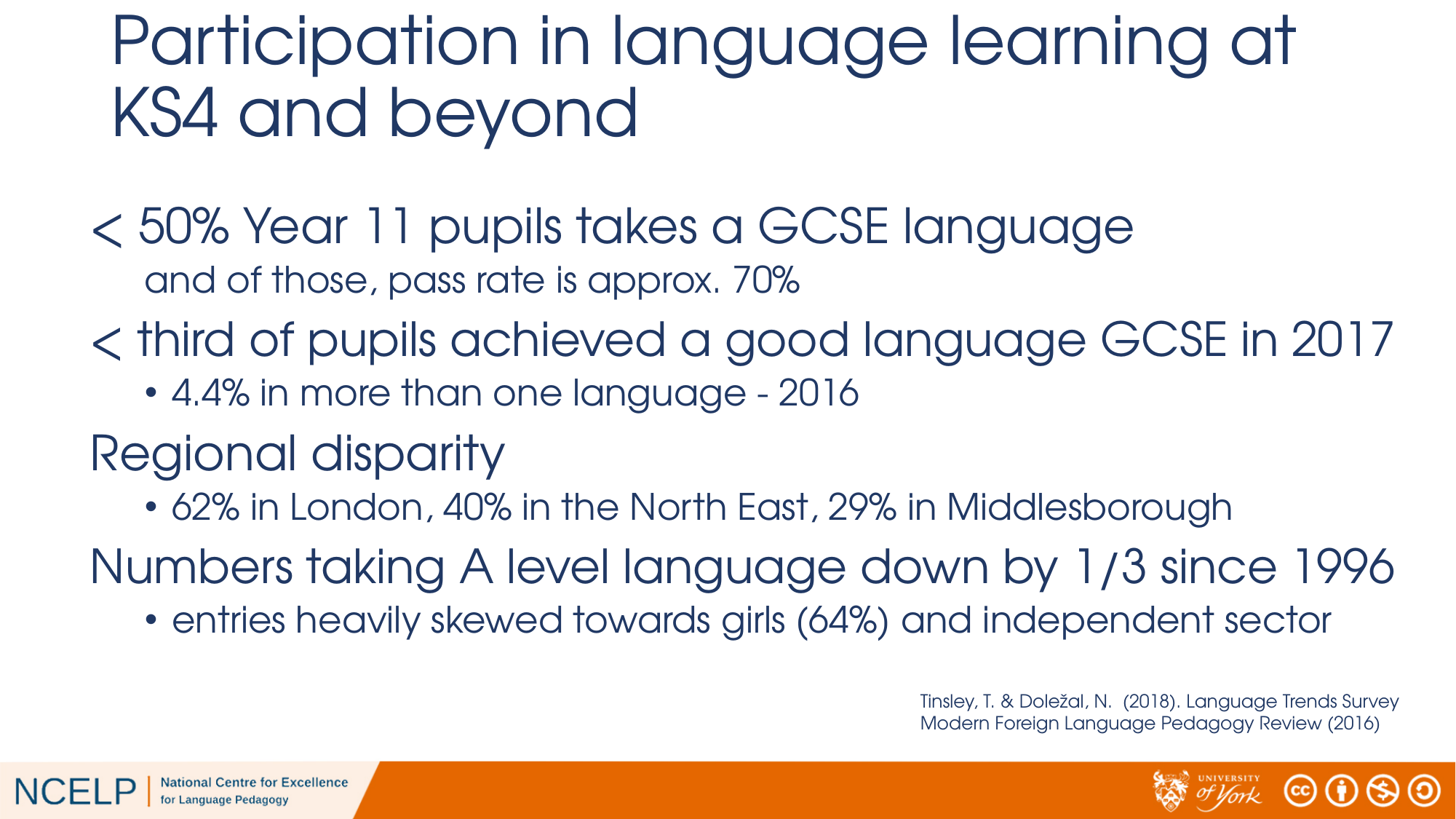

# Participation in language learning at KS4 and beyond
< 50% Year 11 pupils takes a GCSE language
and of those, pass rate is approx. 70%
< third of pupils achieved a good language GCSE in 2017
4.4% in more than one language - 2016
Regional disparity
62% in London, 40% in the North East, 29% in Middlesborough
Numbers taking A level language down by 1/3 since 1996
entries heavily skewed towards girls (64%) and independent sector

Tinsley, T. & Doležal, N.  (2018). Language Trends Survey
Modern Foreign Language Pedagogy Review (2016)